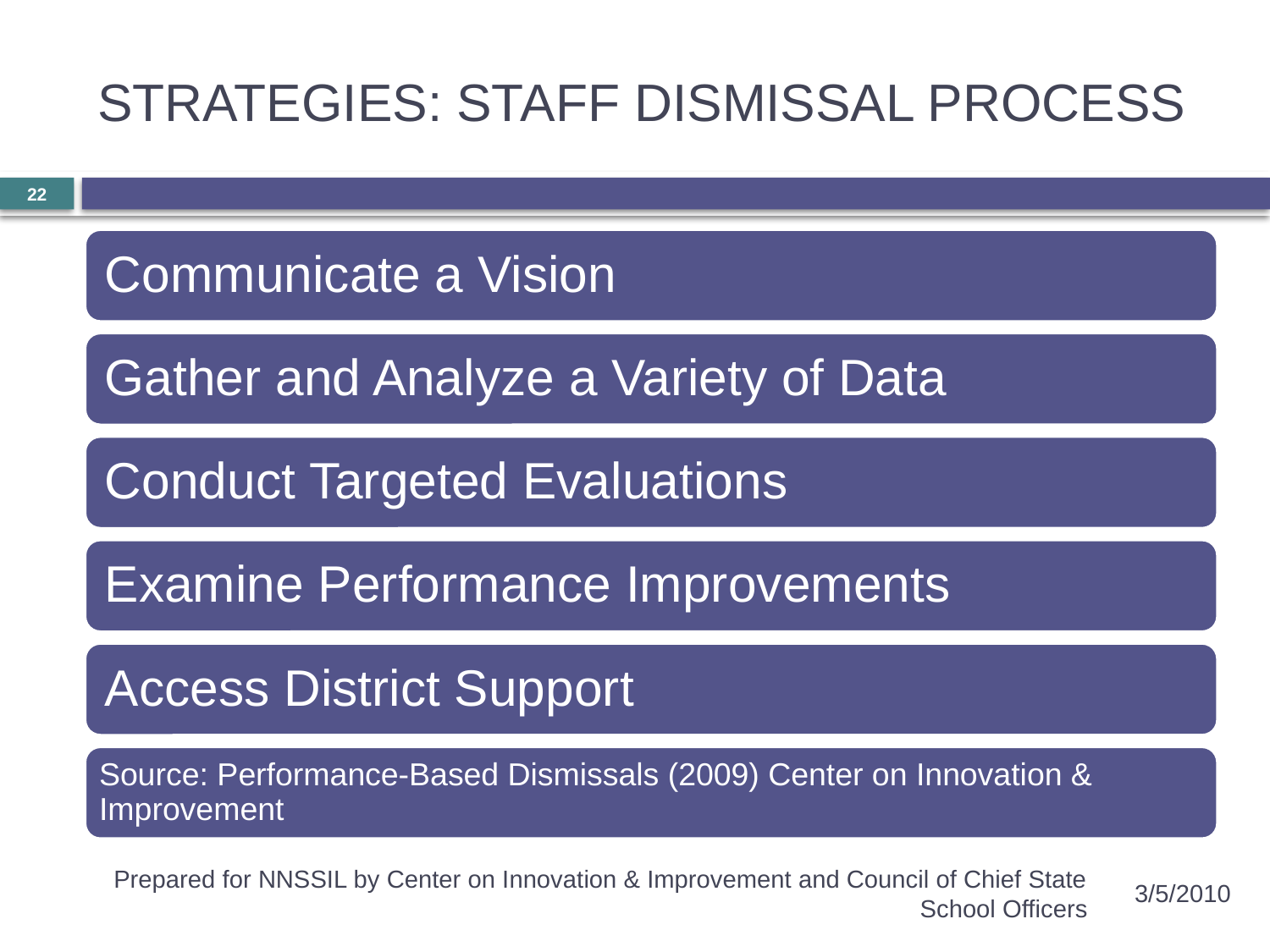

# STRATEGIES: STAFF DISMISSAL PROCESS
22
Communicate a Vision
Gather and Analyze a Variety of Data
Conduct Targeted Evaluations
Examine Performance Improvements
Access District Support
Source: Performance-Based Dismissals (2009) Center on Innovation & Improvement
Prepared for NNSSIL by Center on Innovation & Improvement and Council of Chief State School Officers
3/5/2010